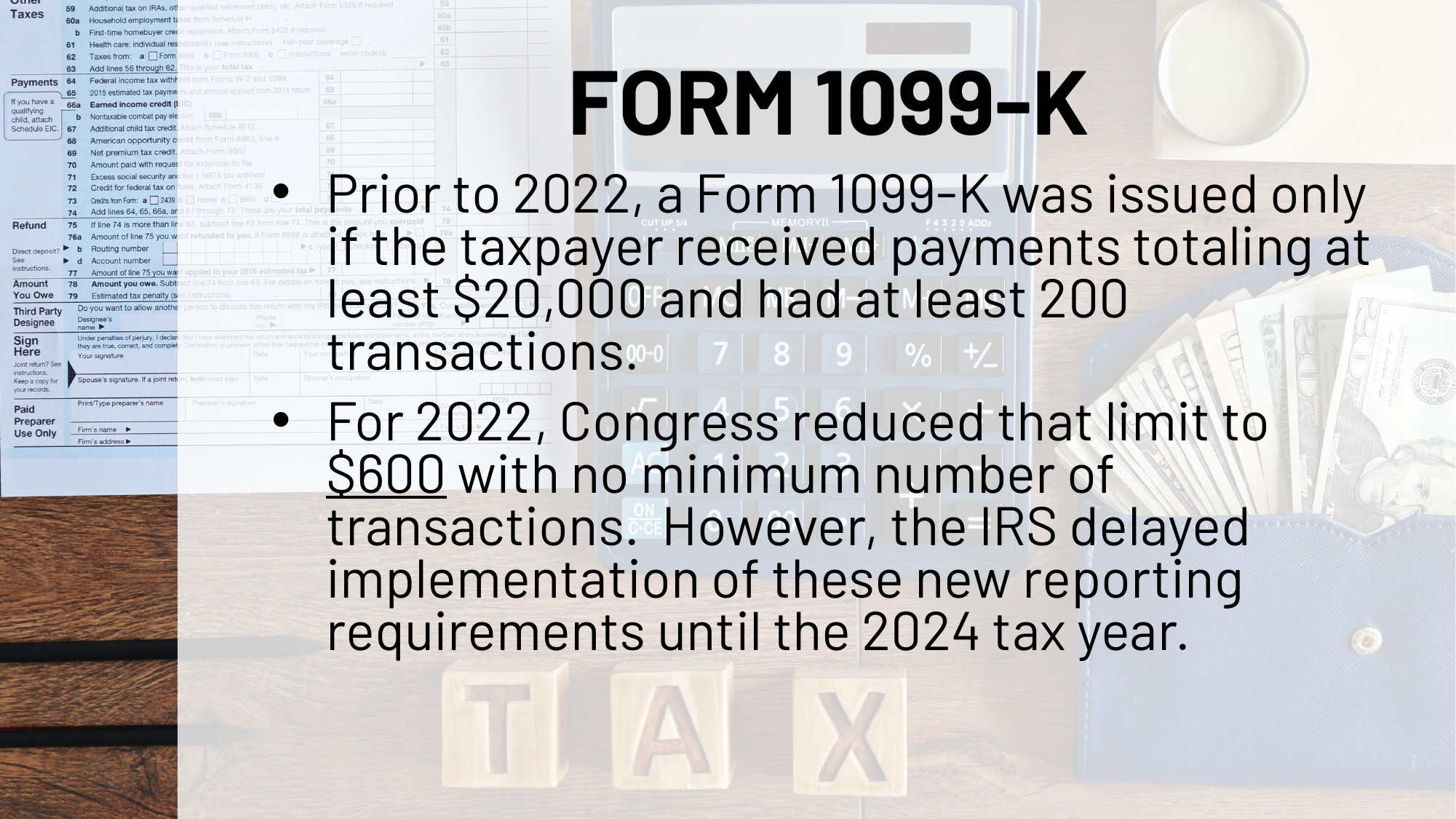

# FORM 1099-K
Prior to 2022, a Form 1099-K was issued only if the taxpayer received payments totaling at least $20,000 and had at least 200 transactions.
For 2022, Congress reduced that limit to $600 with no minimum number of transactions.  However, the IRS delayed implementation of these new reporting requirements until the 2024 tax year.